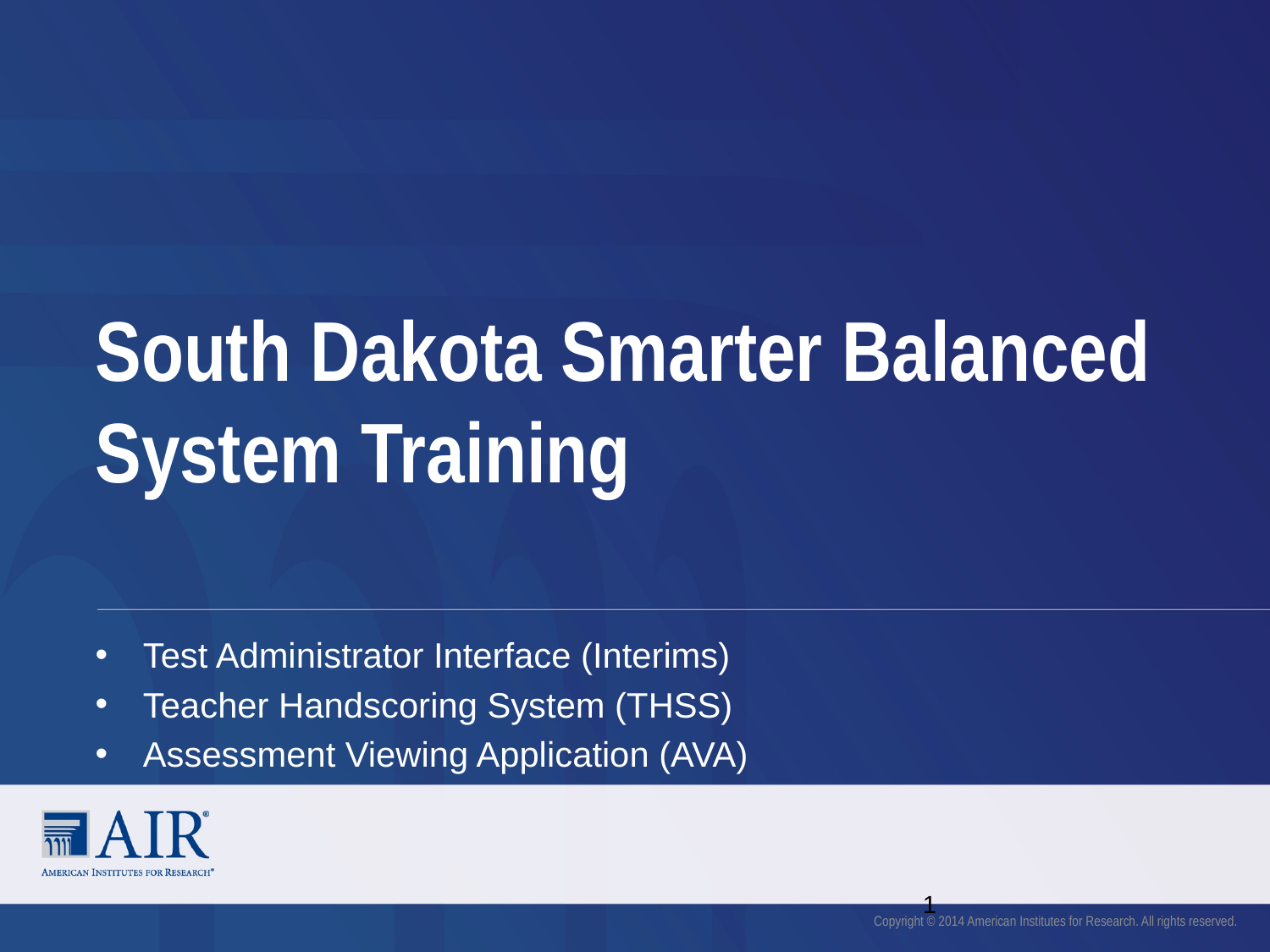

# South Dakota Smarter Balanced System Training
Test Administrator Interface (Interims)
Teacher Handscoring System (THSS)
Assessment Viewing Application (AVA)
1
Copyright © 2014 American Institutes for Research. All rights reserved.